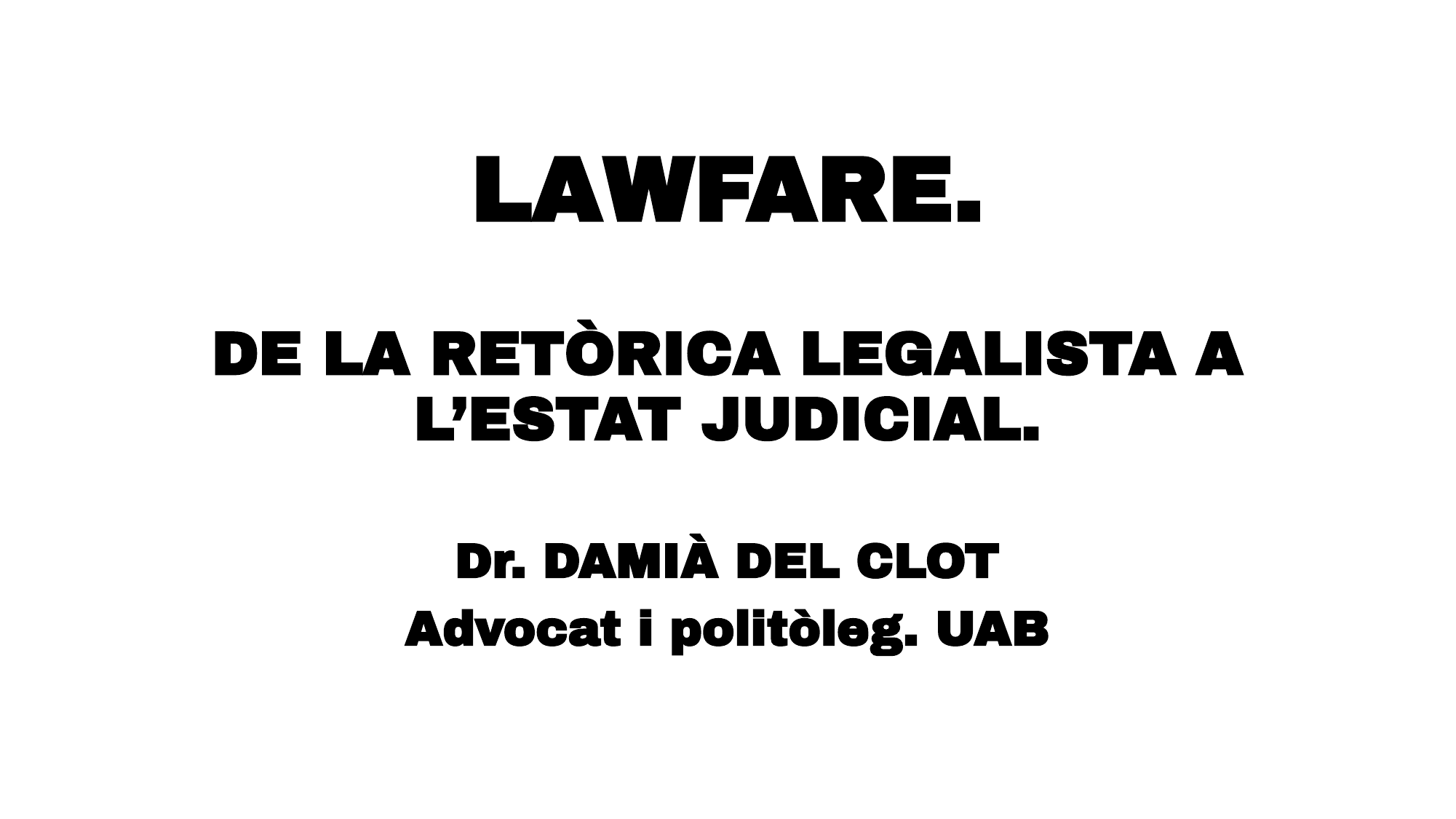

# LAWFARE.
DE LA RETÒRICA LEGALISTA A L’ESTAT JUDICIAL.

Dr. DAMIÀ DEL CLOT
Advocat i politòleg. UAB